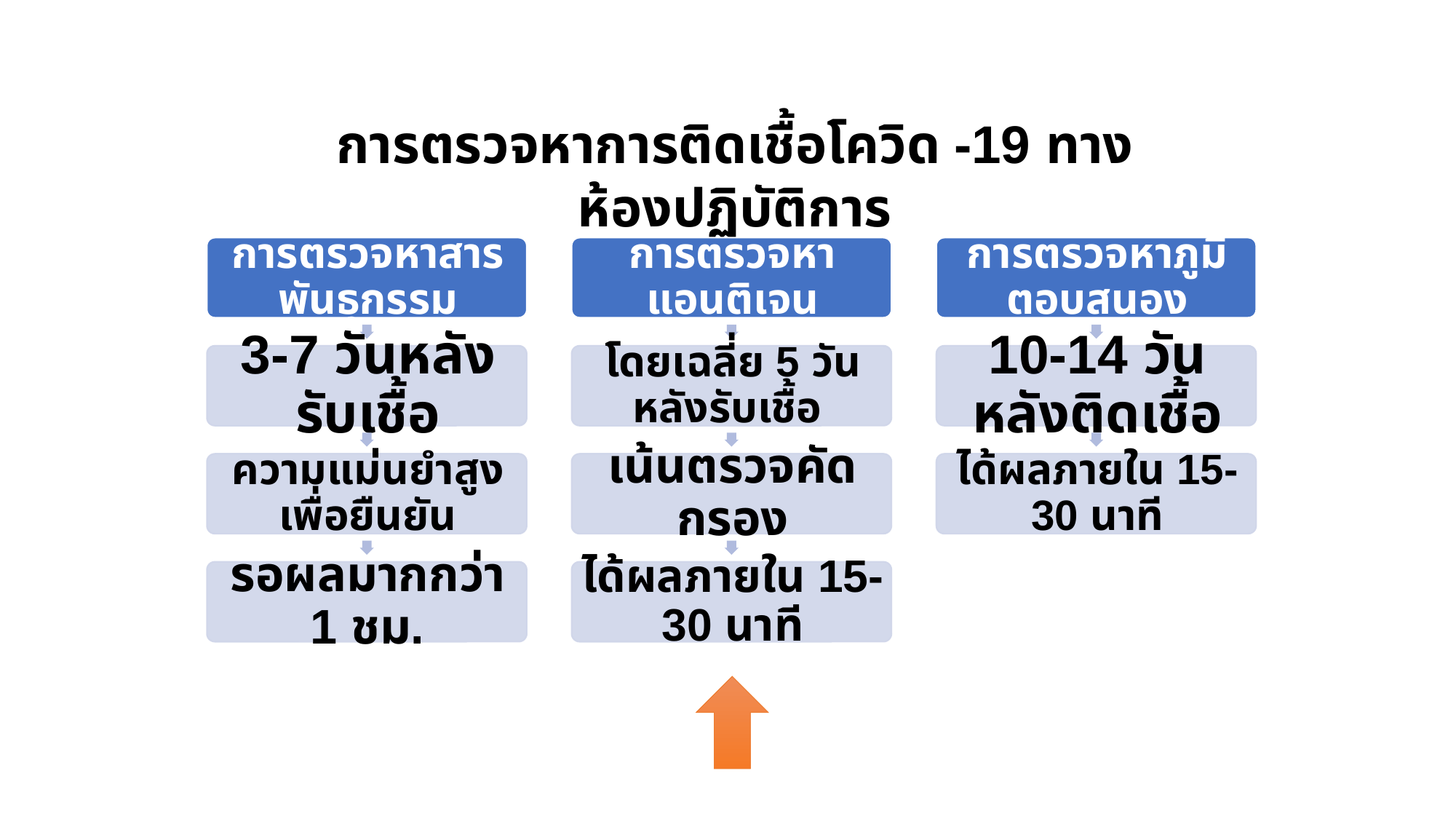

การตรวจหาการติดเชื้อโควิด -19 ทางห้องปฏิบัติการ
#
การตรวจหาสารพันธุกรรม
3-7 วันหลังรับเชื้อ
ความแม่นยำสูง เพื่อยืนยัน
รอผลมากกว่า 1 ชม.
การตรวจหาแอนติเจน
โดยเฉลี่ย 5 วันหลังรับเชื้อ
เน้นตรวจคัดกรอง
ได้ผลภายใน 15-30 นาที
การตรวจหาภูมิตอบสนอง
10-14 วันหลังติดเชื้อ
ได้ผลภายใน 15-30 นาที